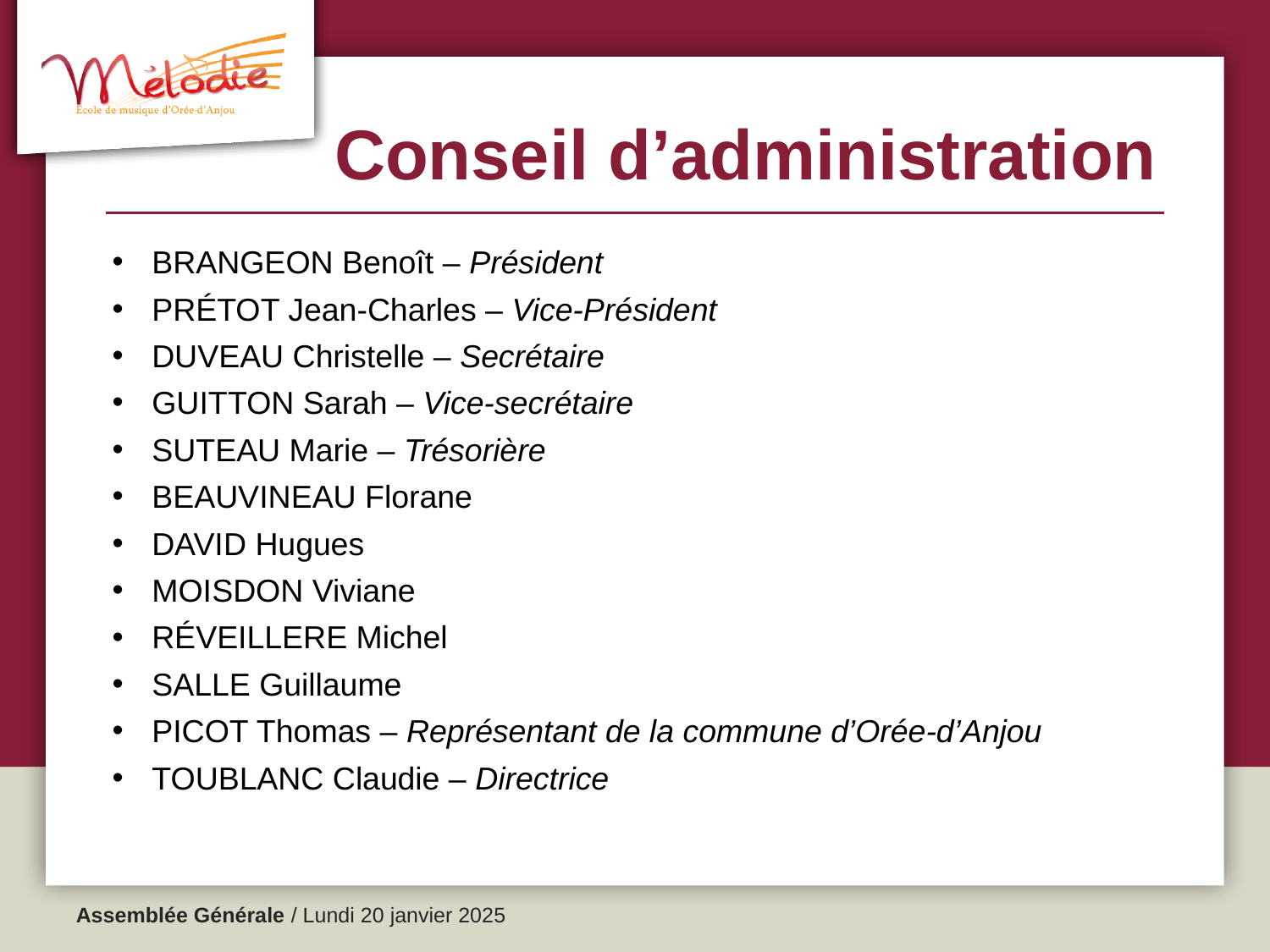

Conseil d’administration
BRANGEON Benoît – Président
PRÉTOT Jean-Charles – Vice-Président
DUVEAU Christelle – Secrétaire
GUITTON Sarah – Vice-secrétaire
SUTEAU Marie – Trésorière
BEAUVINEAU Florane
DAVID Hugues
MOISDON Viviane
RÉVEILLERE Michel
SALLE Guillaume
PICOT Thomas – Représentant de la commune d’Orée-d’Anjou
TOUBLANC Claudie – Directrice